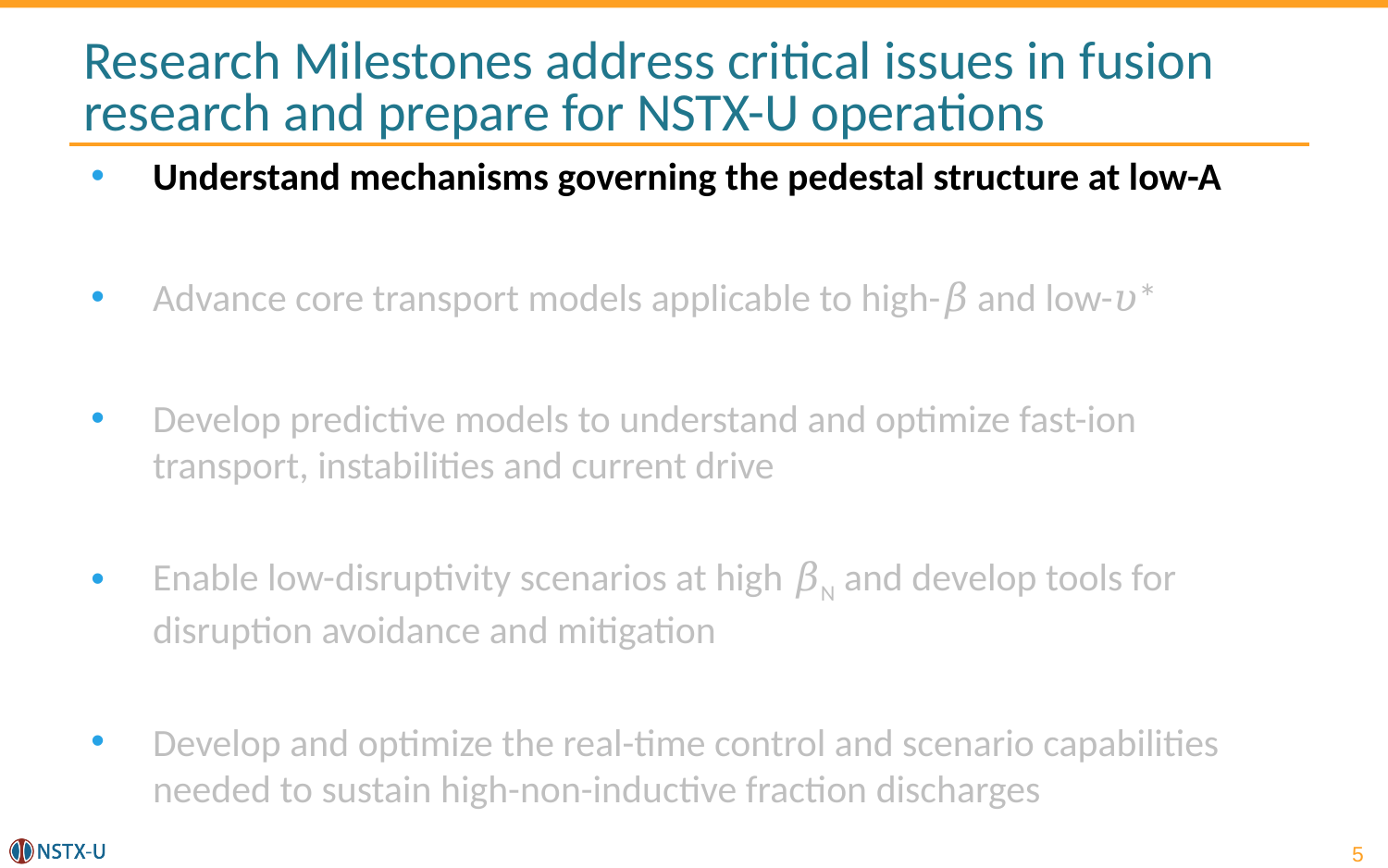

# Research Milestones address critical issues in fusion research and prepare for NSTX-U operations
Understand mechanisms governing the pedestal structure at low-A

Advance core transport models applicable to high-𝛽 and low-𝜐*

Develop predictive models to understand and optimize fast-ion transport, instabilities and current drive

Enable low-disruptivity scenarios at high 𝛽N and develop tools for disruption avoidance and mitigation

Develop and optimize the real-time control and scenario capabilities needed to sustain high-non-inductive fraction discharges
5